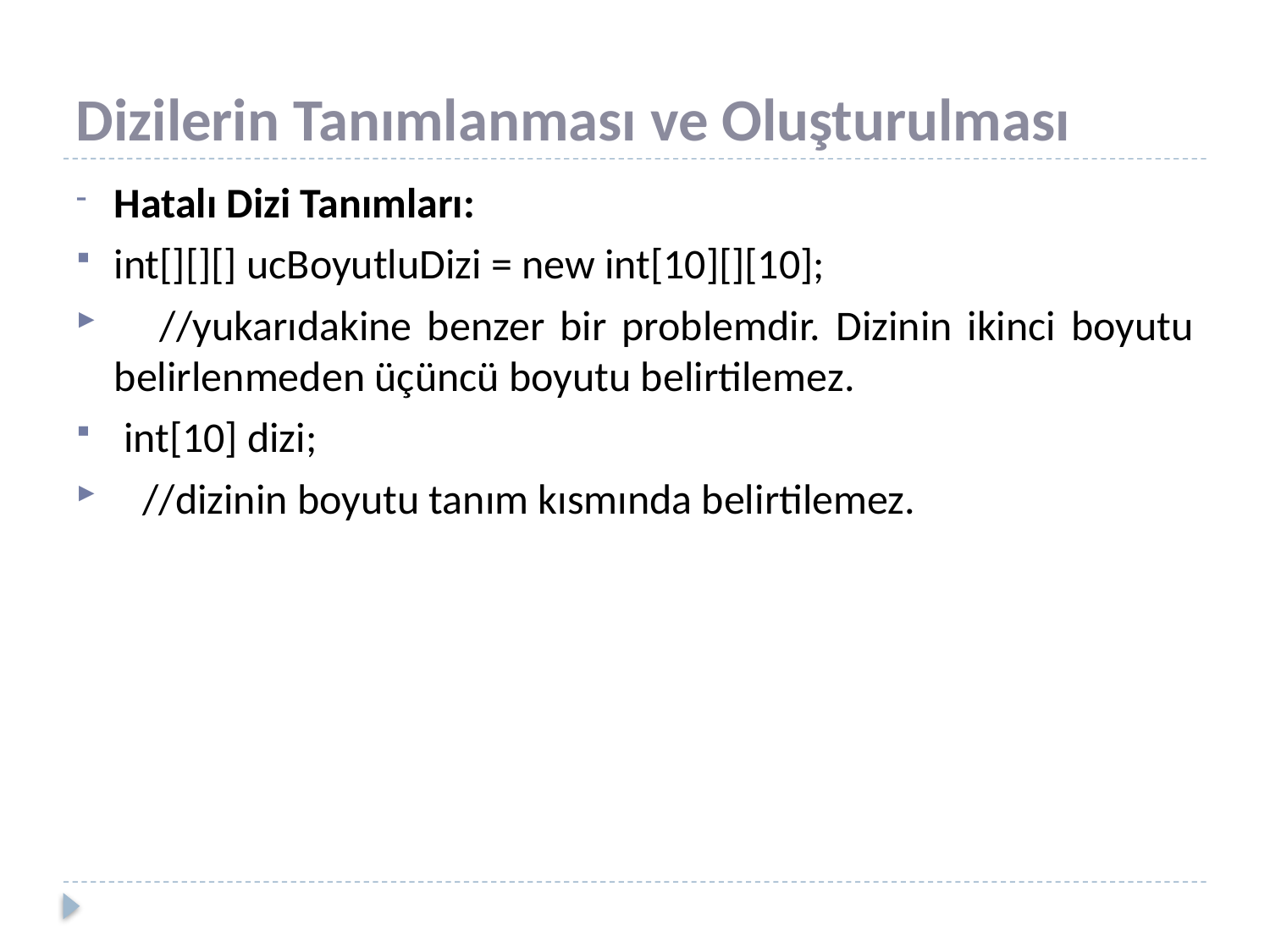

# Dizilerin Tanımlanması ve Oluşturulması
Hatalı Dizi Tanımları:
int[][][] ucBoyutluDizi = new int[10][][10];
   //yukarıdakine benzer bir problemdir. Dizinin ikinci boyutu belirlenmeden üçüncü boyutu belirtilemez.
 int[10] dizi;
   //dizinin boyutu tanım kısmında belirtilemez.